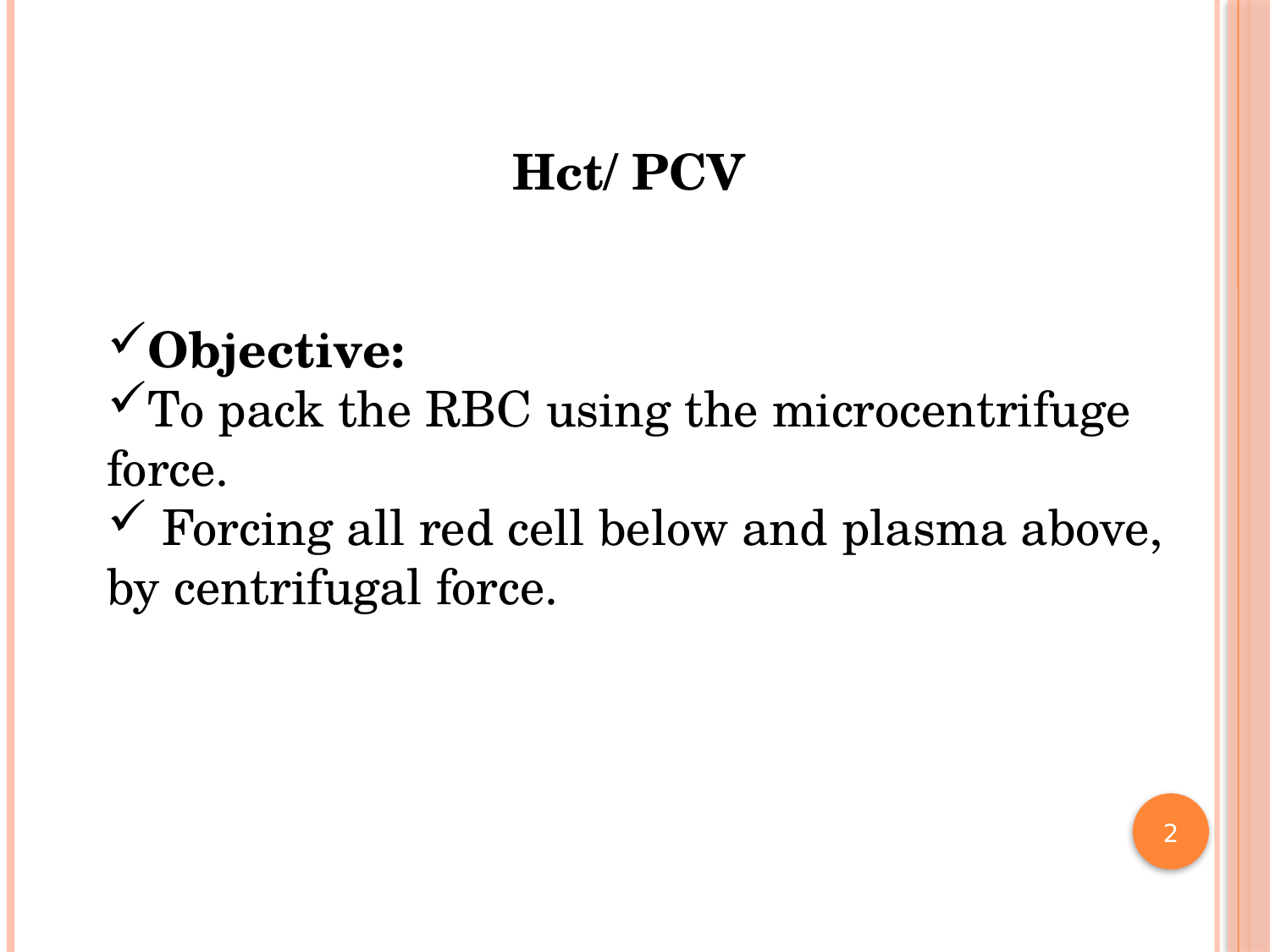

Hct/ PCV

Objective:
To pack the RBC using the microcentrifuge force.
 Forcing all red cell below and plasma above, by centrifugal force.
2